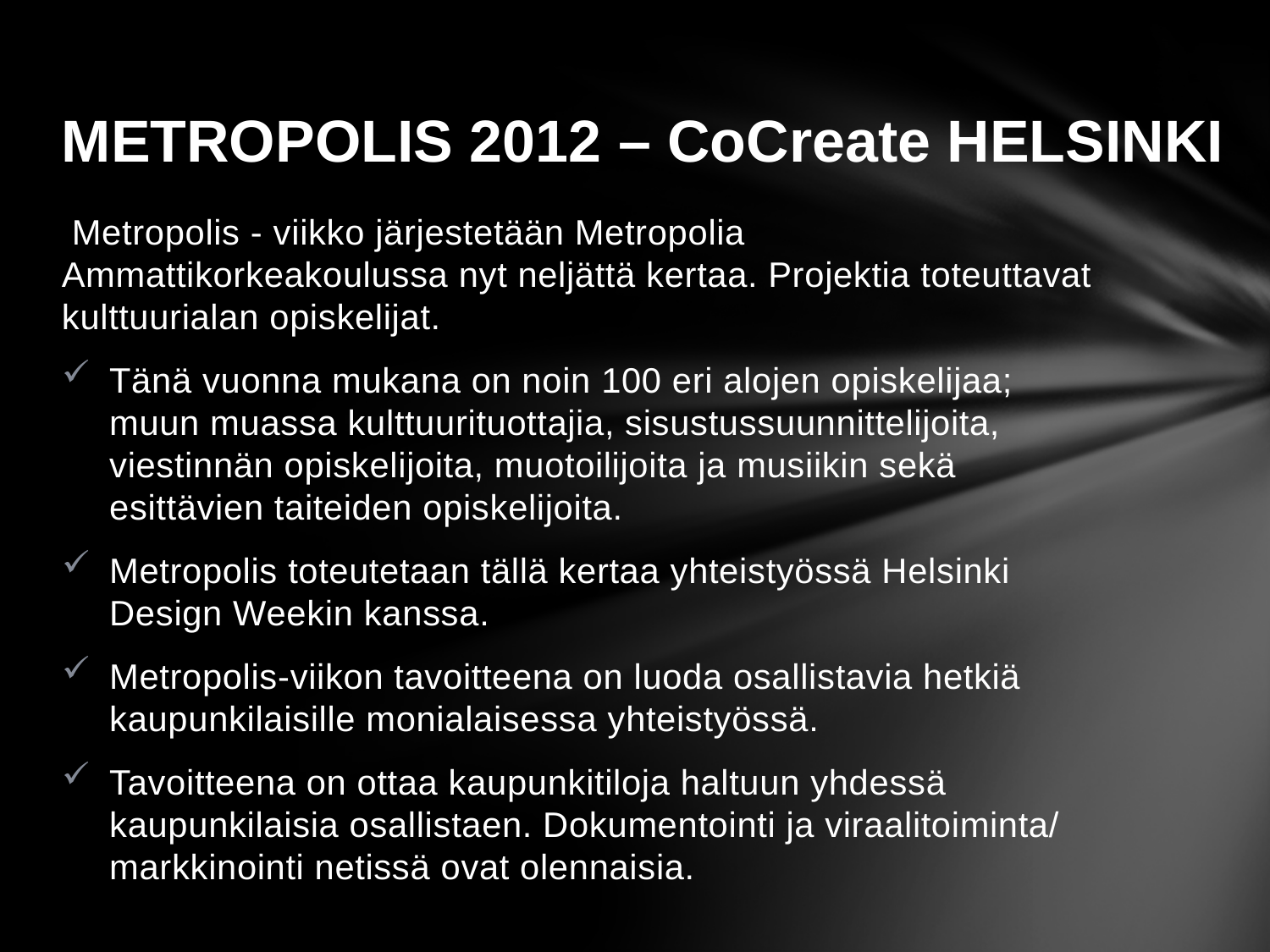

# METROPOLIS 2012 – CoCreate HELSINKI
 Metropolis - viikko järjestetään Metropolia Ammattikorkeakoulussa nyt neljättä kertaa. Projektia toteuttavat kulttuurialan opiskelijat.
Tänä vuonna mukana on noin 100 eri alojen opiskelijaa; muun muassa kulttuurituottajia, sisustussuunnittelijoita, viestinnän opiskelijoita, muotoilijoita ja musiikin sekä esittävien taiteiden opiskelijoita.
Metropolis toteutetaan tällä kertaa yhteistyössä Helsinki Design Weekin kanssa.
Metropolis-viikon tavoitteena on luoda osallistavia hetkiä kaupunkilaisille monialaisessa yhteistyössä.
Tavoitteena on ottaa kaupunkitiloja haltuun yhdessä kaupunkilaisia osallistaen. Dokumentointi ja viraalitoiminta/ markkinointi netissä ovat olennaisia.